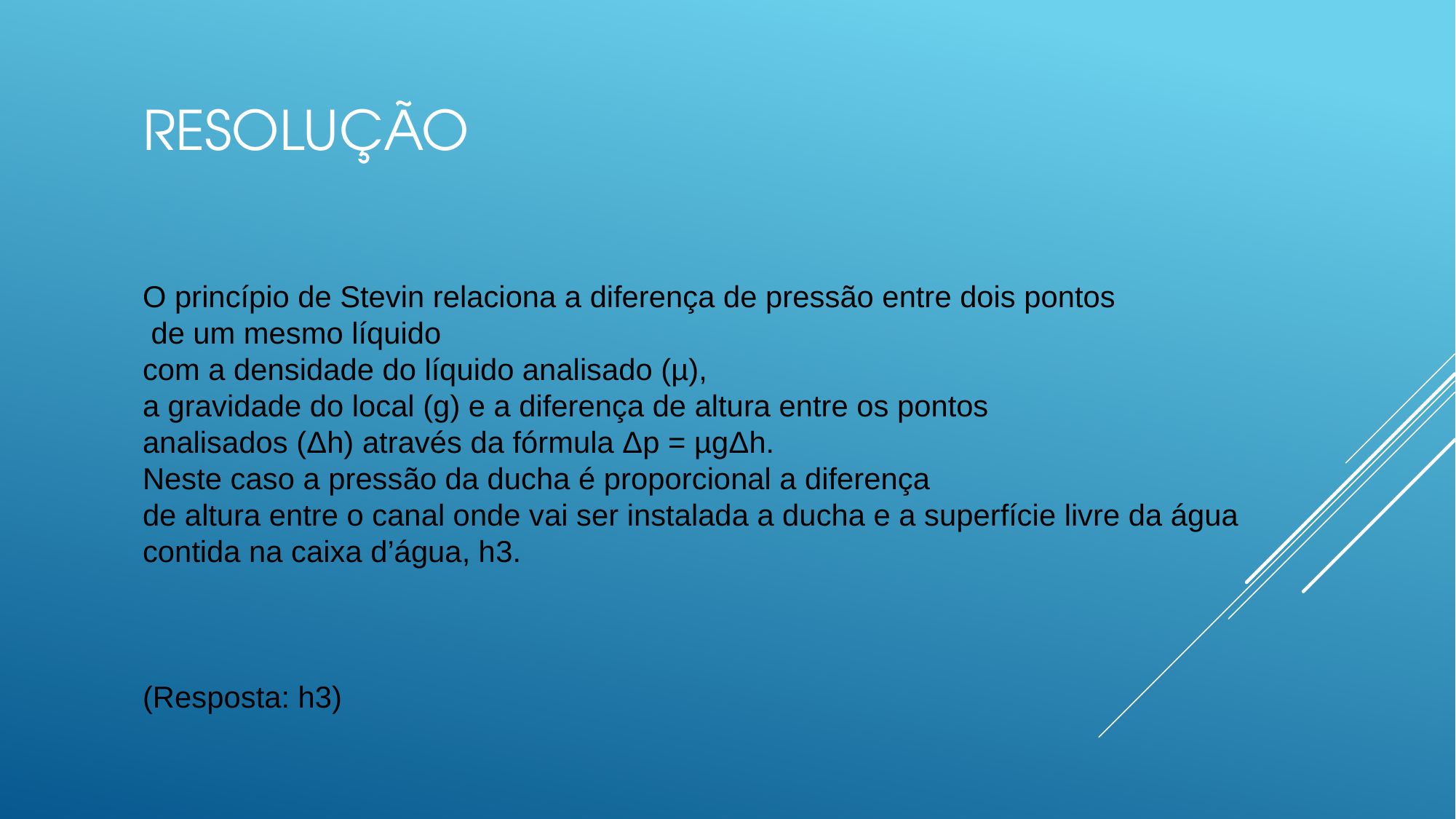

# Resolução
O princípio de Stevin relaciona a diferença de pressão entre dois pontos
 de um mesmo líquido
com a densidade do líquido analisado (µ),
a gravidade do local (g) e a diferença de altura entre os pontos
analisados (Δh) através da fórmula Δp = µgΔh.
Neste caso a pressão da ducha é proporcional a diferença
de altura entre o canal onde vai ser instalada a ducha e a superfície livre da água
contida na caixa d’água, h3.

(Resposta: h3)